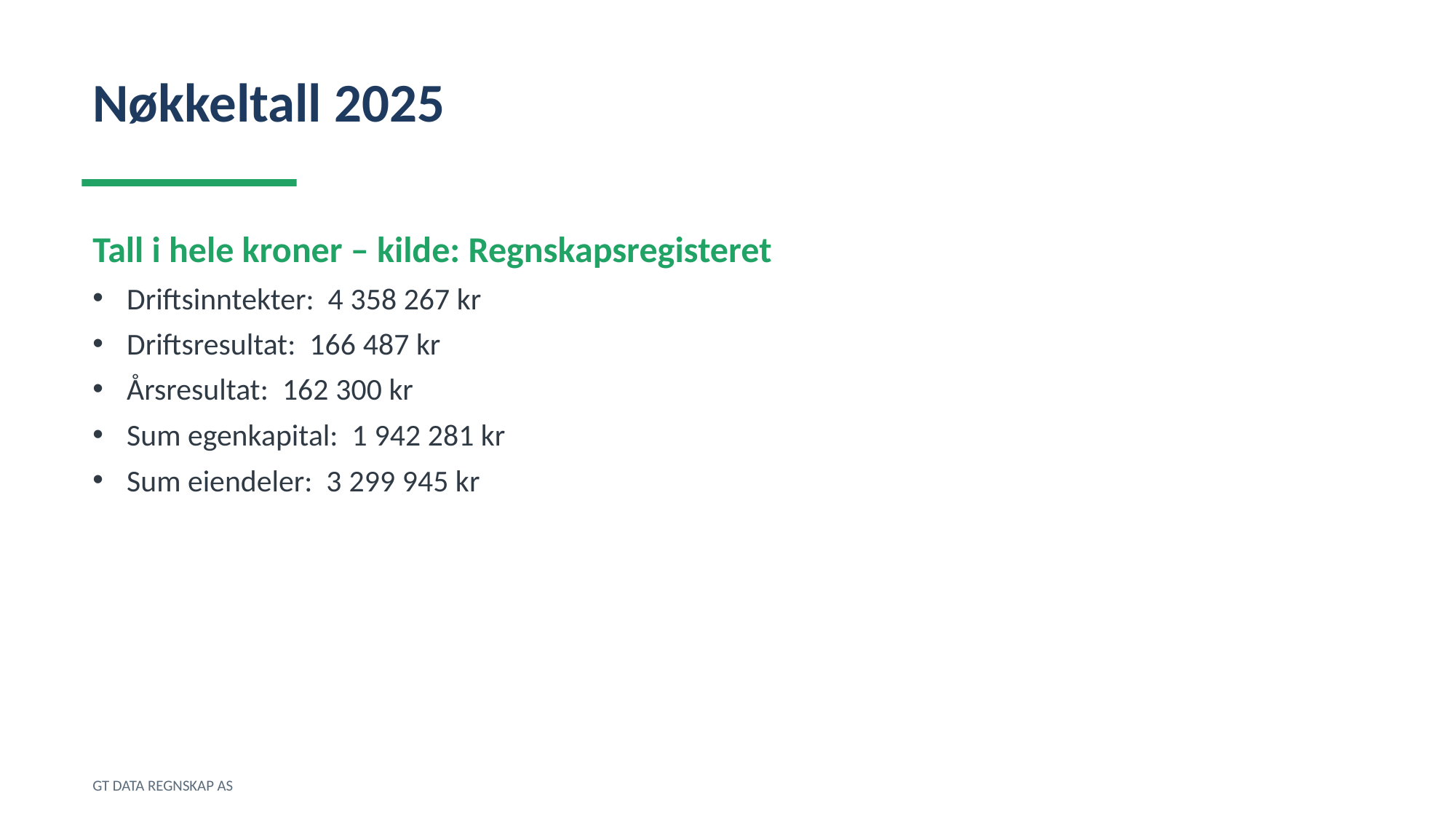

Nøkkeltall 2025

Tall i hele kroner – kilde: Regnskapsregisteret
Driftsinntekter:  4 358 267 kr
Driftsresultat:  166 487 kr
Årsresultat:  162 300 kr
Sum egenkapital:  1 942 281 kr
Sum eiendeler:  3 299 945 kr
GT DATA REGNSKAP AS